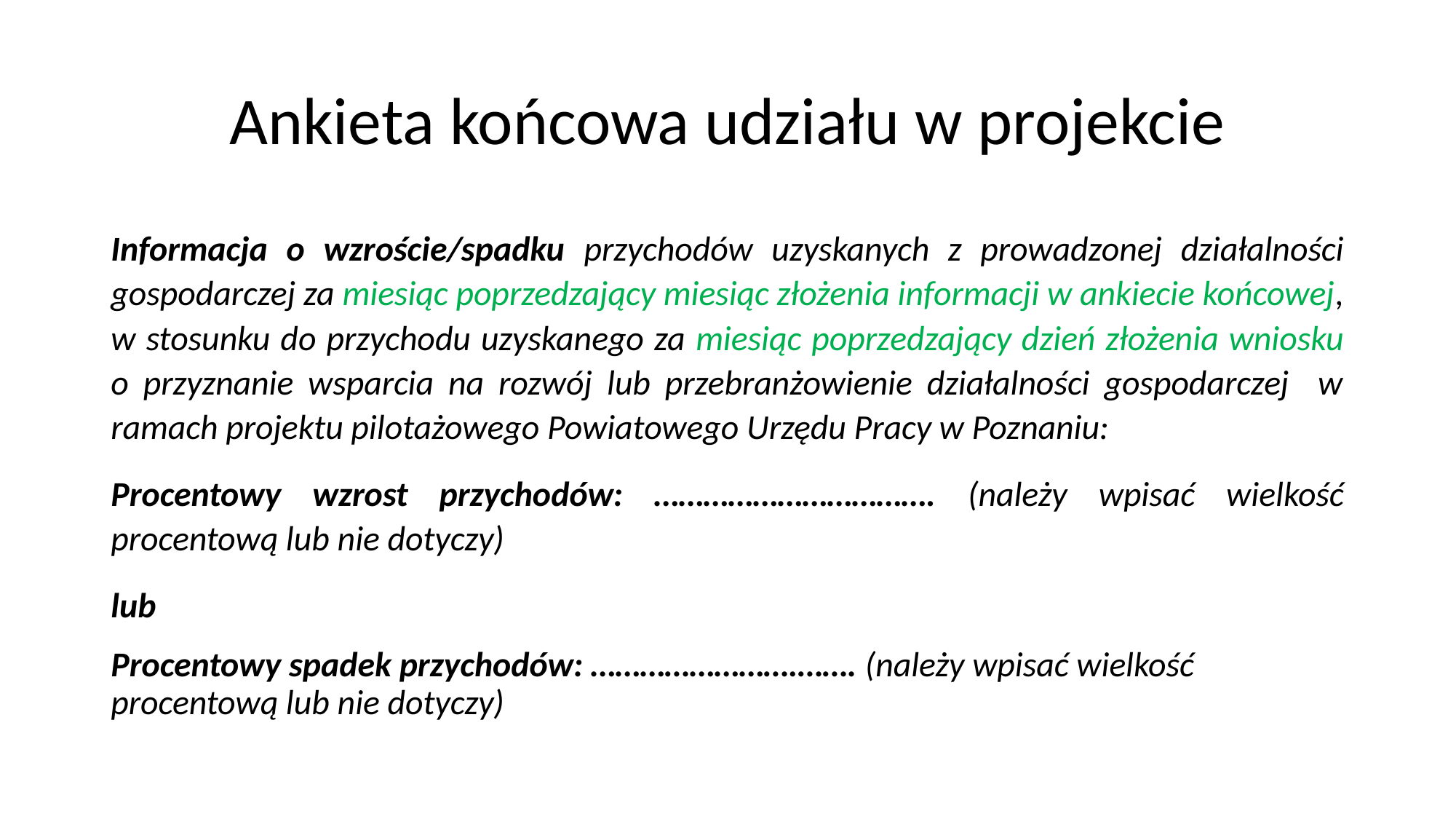

# Ankieta końcowa udziału w projekcie
Informacja o wzroście/spadku przychodów uzyskanych z prowadzonej działalności gospodarczej za miesiąc poprzedzający miesiąc złożenia informacji w ankiecie końcowej, w stosunku do przychodu uzyskanego za miesiąc poprzedzający dzień złożenia wniosku o przyznanie wsparcia na rozwój lub przebranżowienie działalności gospodarczej  w ramach projektu pilotażowego Powiatowego Urzędu Pracy w Poznaniu:
Procentowy wzrost przychodów: ……………………………. (należy wpisać wielkość procentową lub nie dotyczy)
lub
Procentowy spadek przychodów: …………………….……. (należy wpisać wielkość procentową lub nie dotyczy)